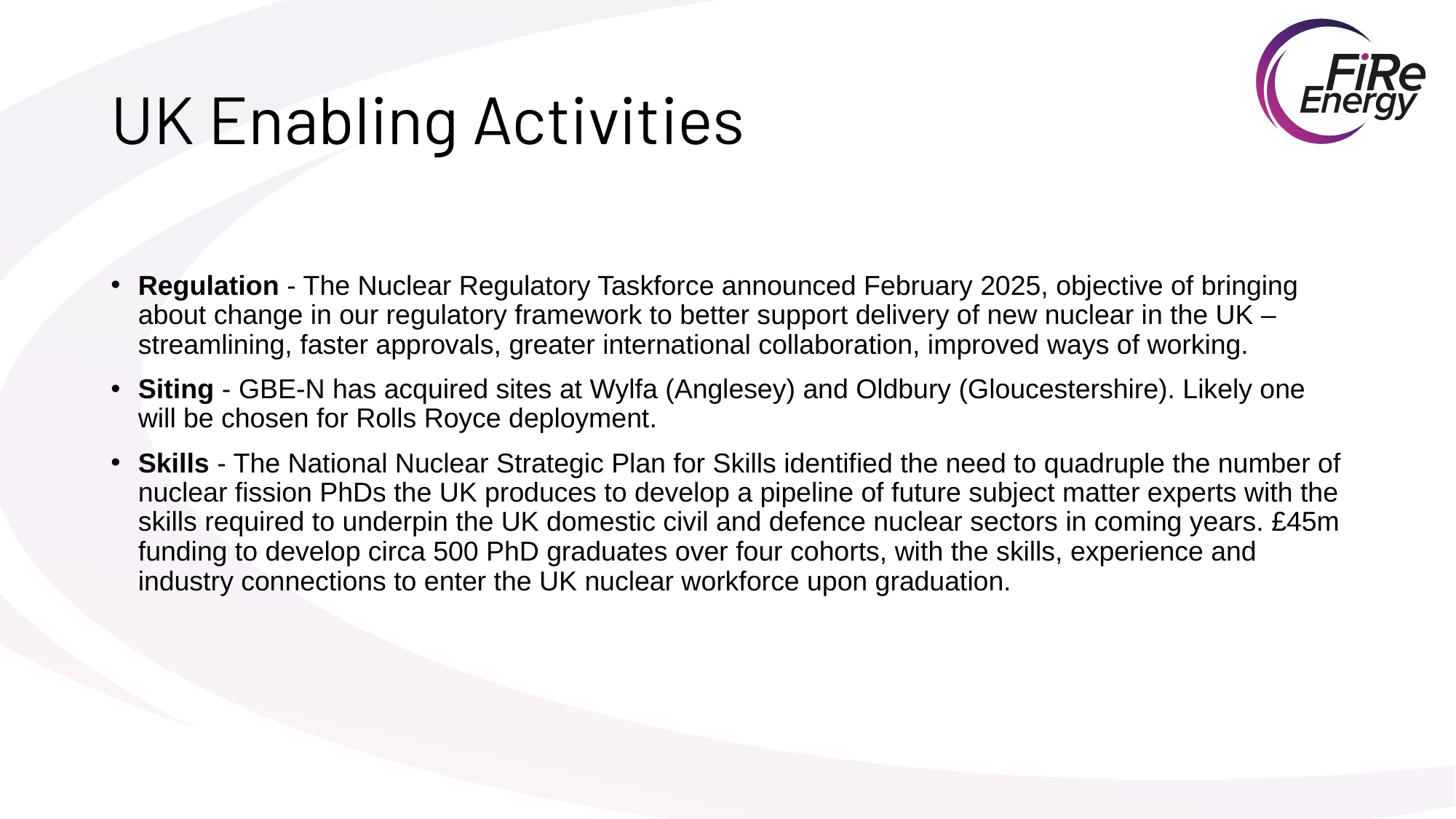

# UK Enabling Activities

Regulation - The Nuclear Regulatory Taskforce announced February 2025, objective of bringing about change in our regulatory framework to better support delivery of new nuclear in the UK – streamlining, faster approvals, greater international collaboration, improved ways of working.
Siting - GBE-N has acquired sites at Wylfa (Anglesey) and Oldbury (Gloucestershire). Likely one will be chosen for Rolls Royce deployment.
Skills - The National Nuclear Strategic Plan for Skills identified the need to quadruple the number of nuclear fission PhDs the UK produces to develop a pipeline of future subject matter experts with the skills required to underpin the UK domestic civil and defence nuclear sectors in coming years. £45m funding to develop circa 500 PhD graduates over four cohorts, with the skills, experience and industry connections to enter the UK nuclear workforce upon graduation.